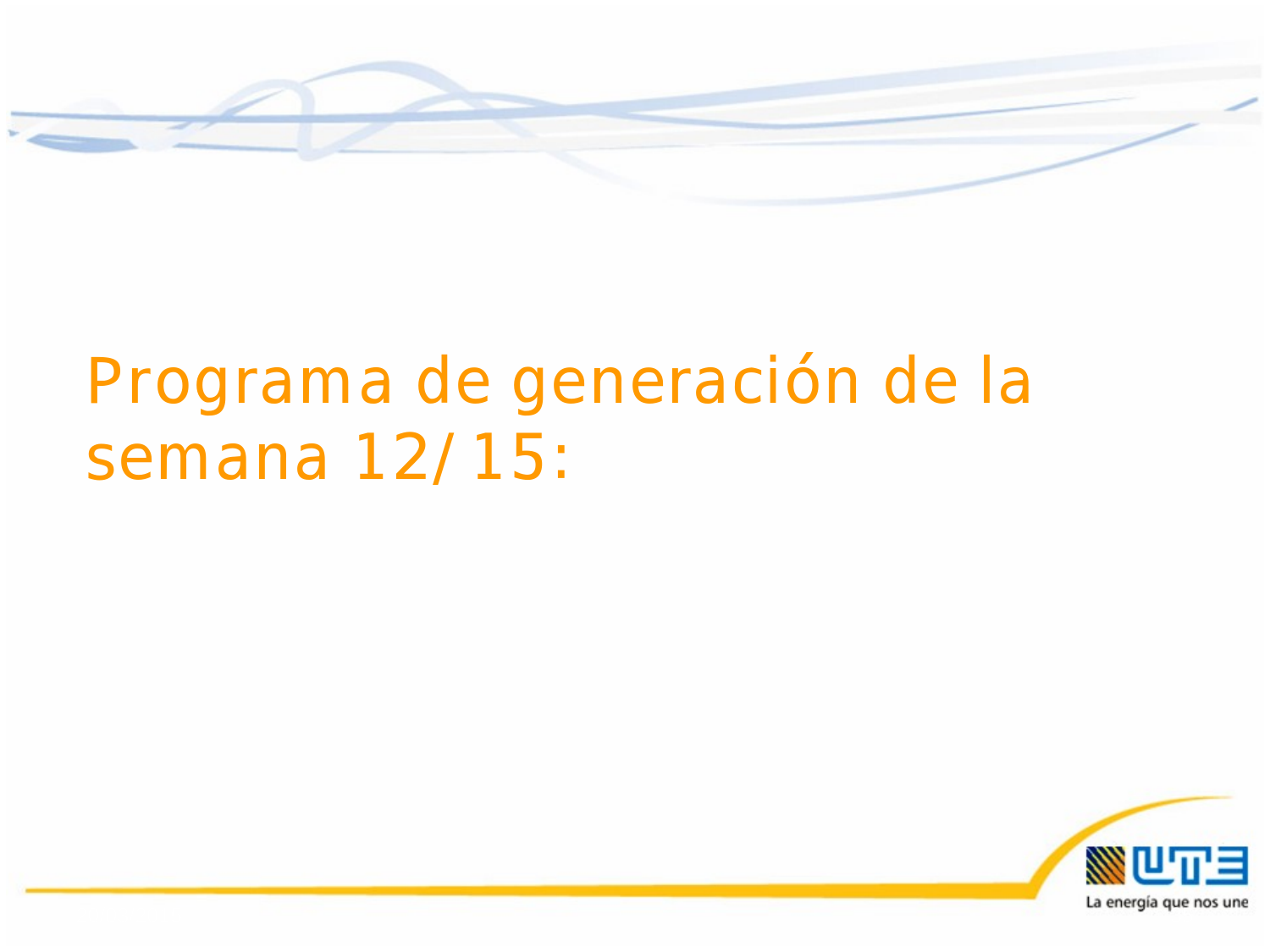

Programa de generación de la semana 12/15:
20/03/2015
35
35